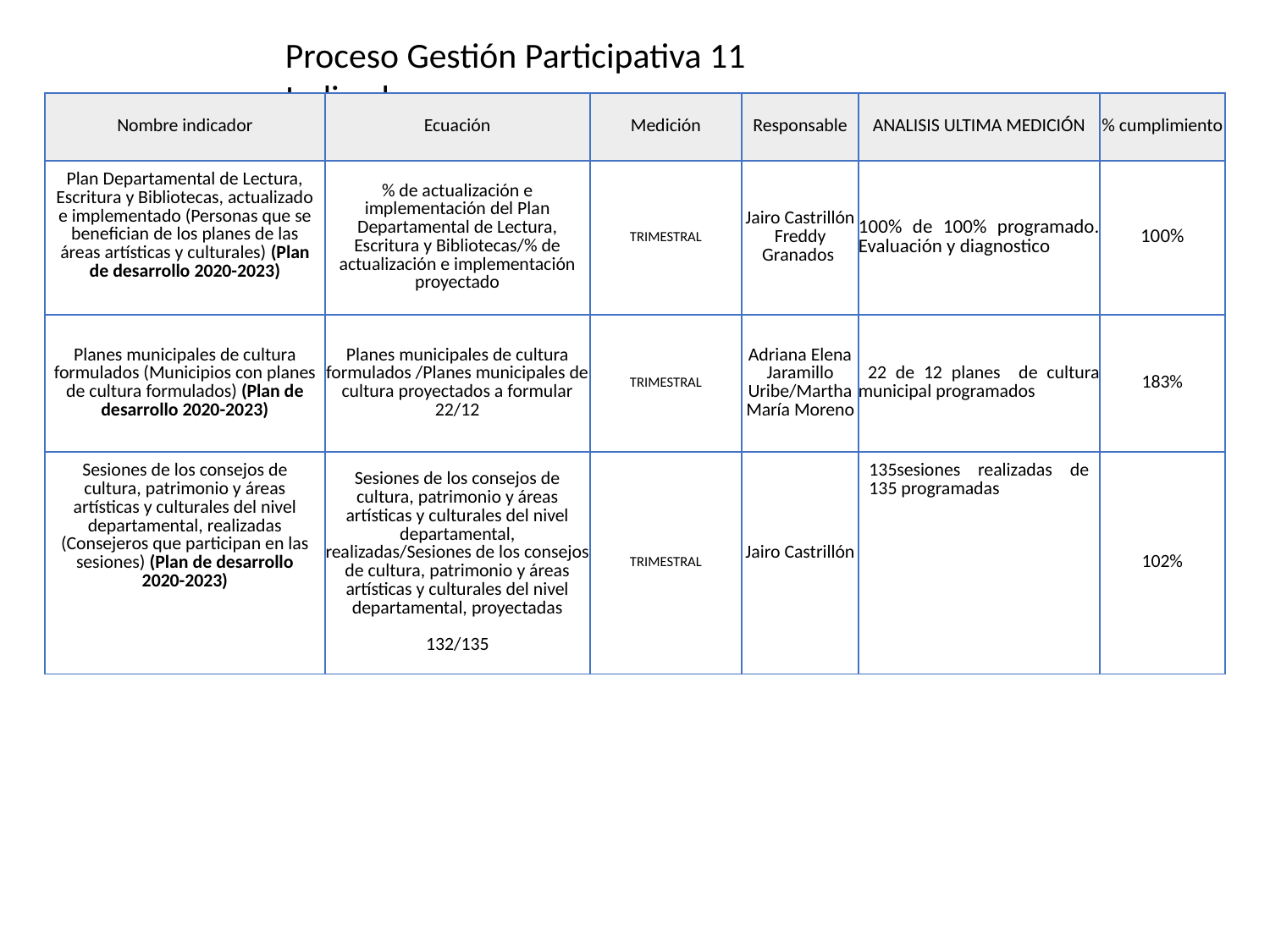

Proceso Gestión Participativa 11 Indicadores
| Nombre indicador | Ecuación | Medición | Responsable | ANALISIS ULTIMA MEDICIÓN | % cumplimiento |
| --- | --- | --- | --- | --- | --- |
| Plan Departamental de Lectura, Escritura y Bibliotecas, actualizado e implementado (Personas que se benefician de los planes de las áreas artísticas y culturales) (Plan de desarrollo 2020-2023) | % de actualización e implementación del Plan Departamental de Lectura, Escritura y Bibliotecas/% de actualización e implementación proyectado | TRIMESTRAL | Jairo Castrillón Freddy Granados | 100% de 100% programado. Evaluación y diagnostico | 100% |
| Planes municipales de cultura formulados (Municipios con planes de cultura formulados) (Plan de desarrollo 2020-2023) | Planes municipales de cultura formulados /Planes municipales de cultura proyectados a formular 22/12 | TRIMESTRAL | Adriana Elena Jaramillo Uribe/Martha María Moreno | 22 de 12 planes de cultura municipal programados | 183% |
| Sesiones de los consejos de cultura, patrimonio y áreas artísticas y culturales del nivel departamental, realizadas (Consejeros que participan en las sesiones) (Plan de desarrollo 2020-2023) | Sesiones de los consejos de cultura, patrimonio y áreas artísticas y culturales del nivel departamental, realizadas/Sesiones de los consejos de cultura, patrimonio y áreas artísticas y culturales del nivel departamental, proyectadas 132/135 | TRIMESTRAL | Jairo Castrillón | 135sesiones realizadas de 135 programadas | 102% |